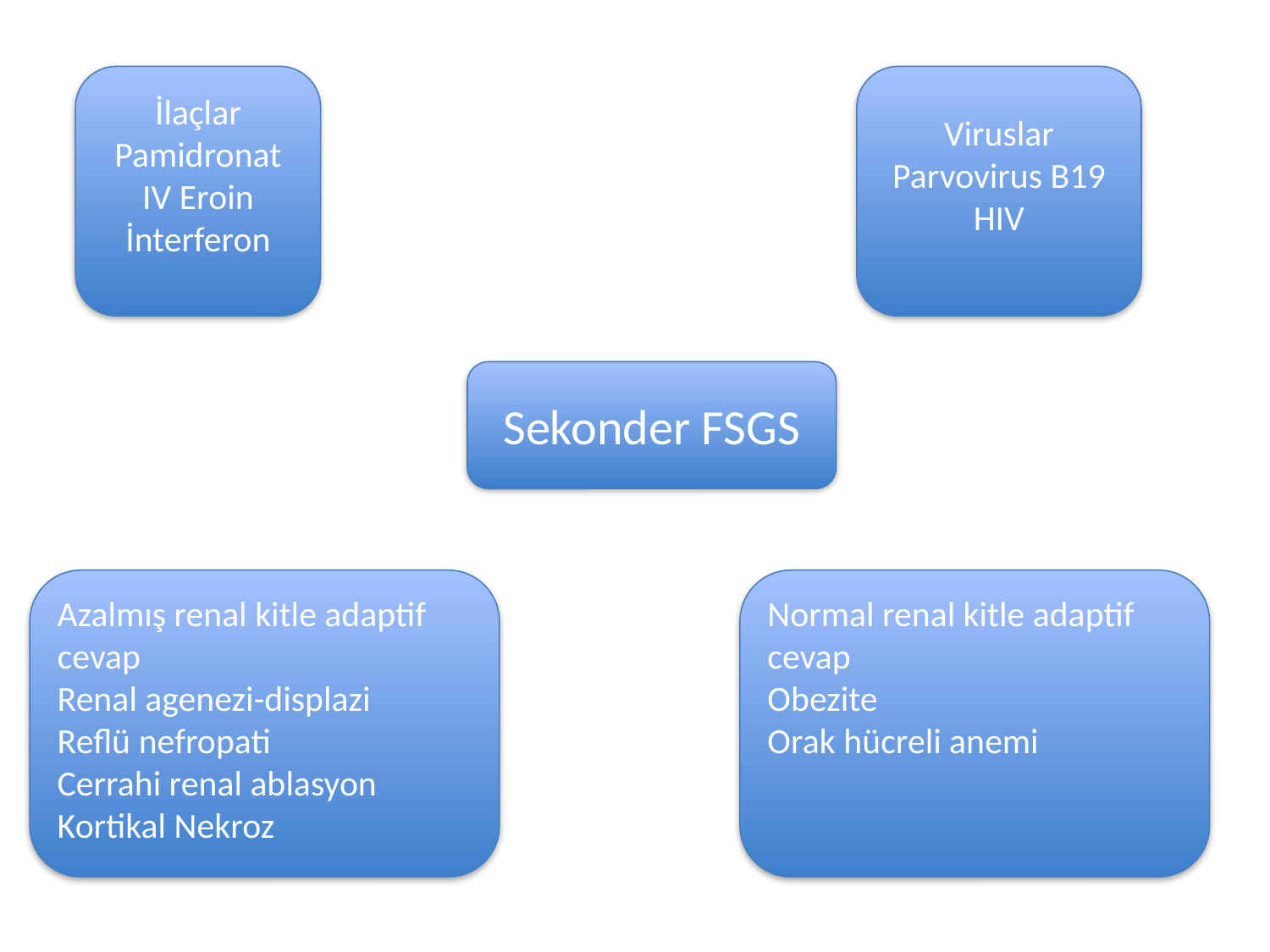

İlaçlar
Pamidronat
IV Eroin
İnterferon

Viruslar
Parvovirus B19
HIV

Sekonder FSGS
Azalmış renal kitle adaptif cevap
Renal agenezi-displazi
Reflü nefropati
Cerrahi renal ablasyon
Kortikal Nekroz

Normal renal kitle adaptif cevap
Obezite
Orak hücreli anemi